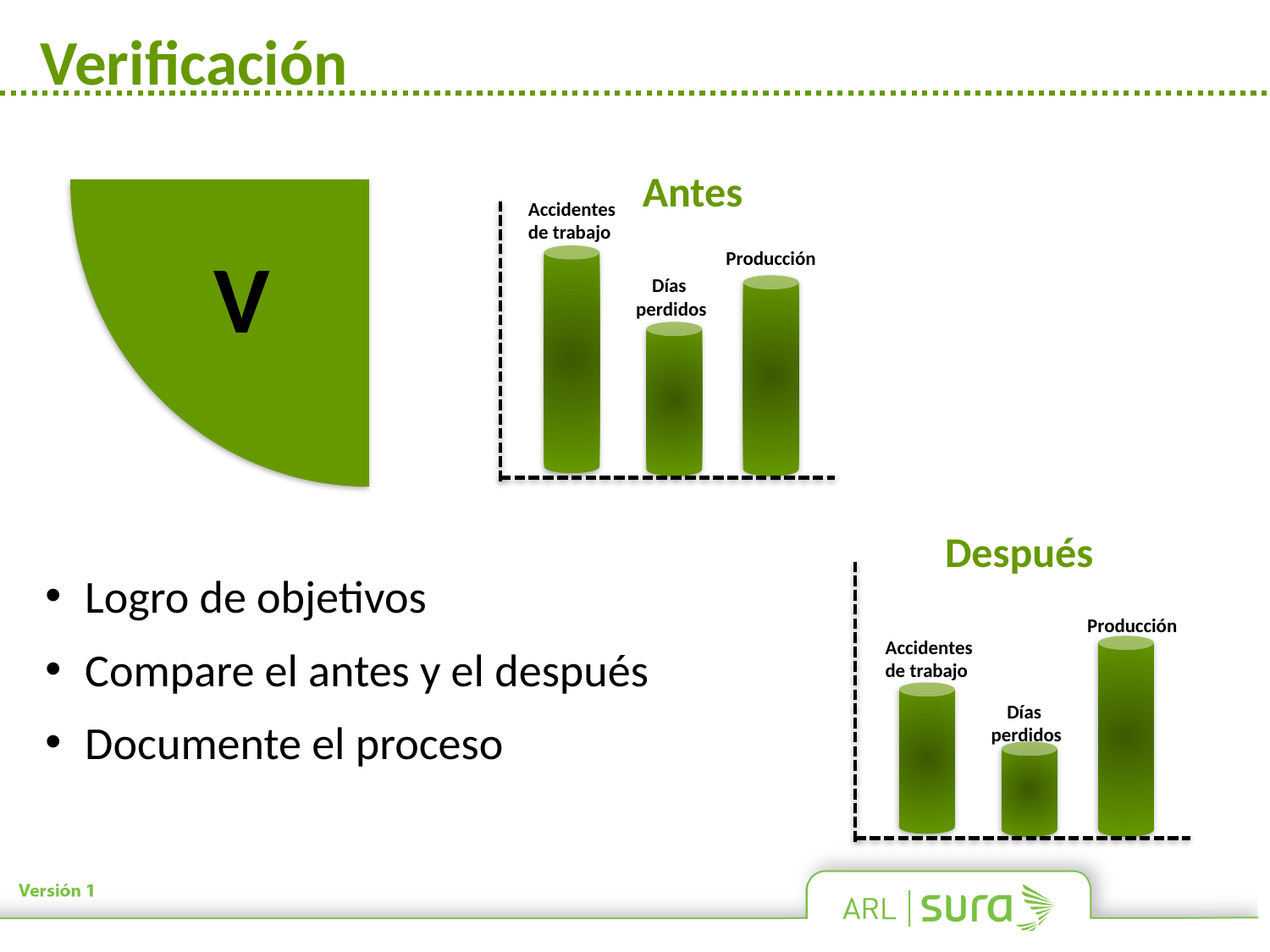

# Verificación
Antes
Accidentes
de trabajo
Producción

Días
perdidos

V
Después
Producción
Accidentes
de trabajo

Días
perdidos

Logro de objetivos
Compare el antes y el después
Documente el proceso